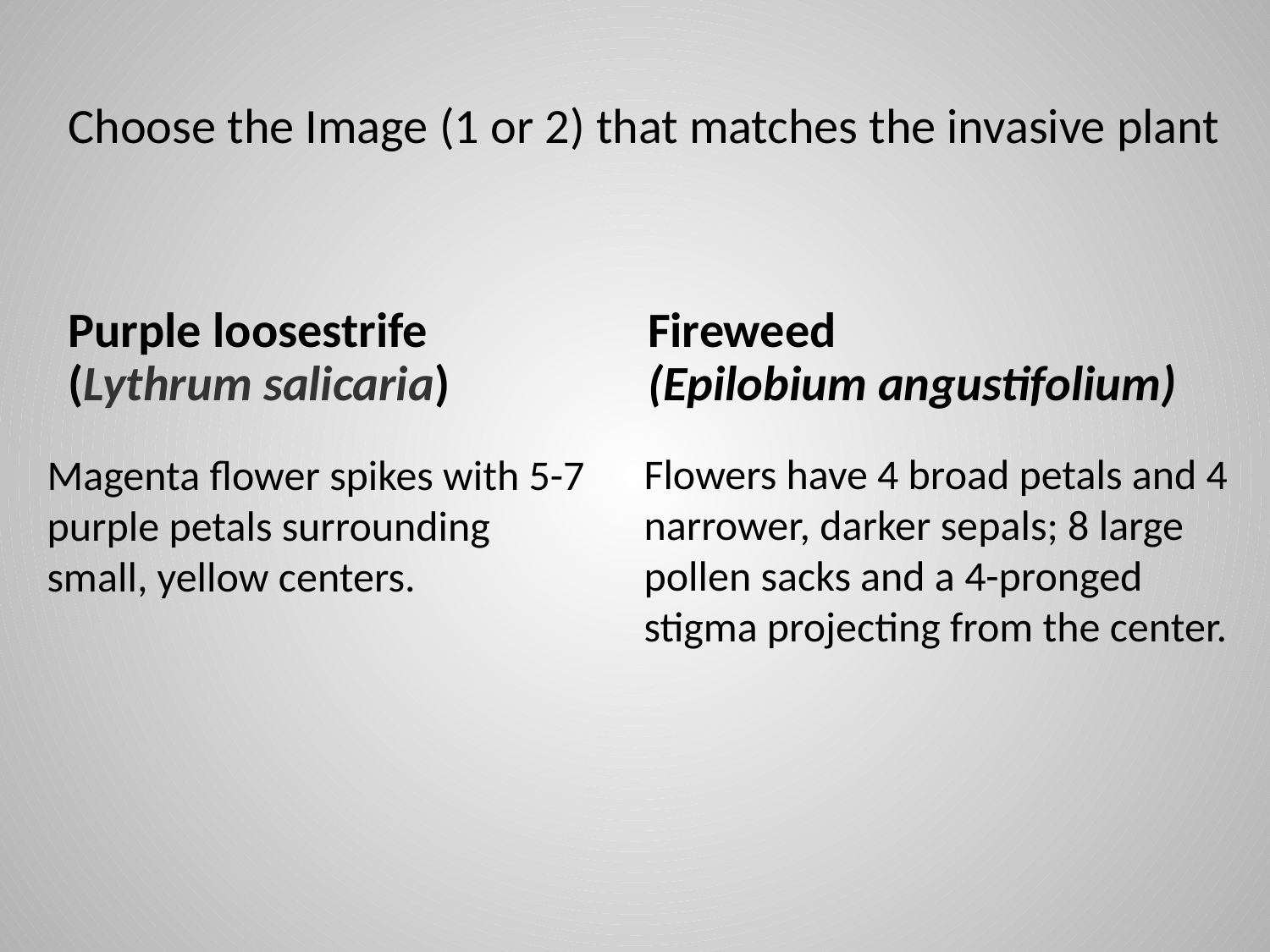

# Choose the Image (1 or 2) that matches the invasive plant
Purple loosestrife
(Lythrum salicaria)
Fireweed
(Epilobium angustifolium)
Flowers have 4 broad petals and 4 narrower, darker sepals; 8 large pollen sacks and a 4-pronged stigma projecting from the center.
Magenta flower spikes with 5-7 purple petals surrounding small, yellow centers.